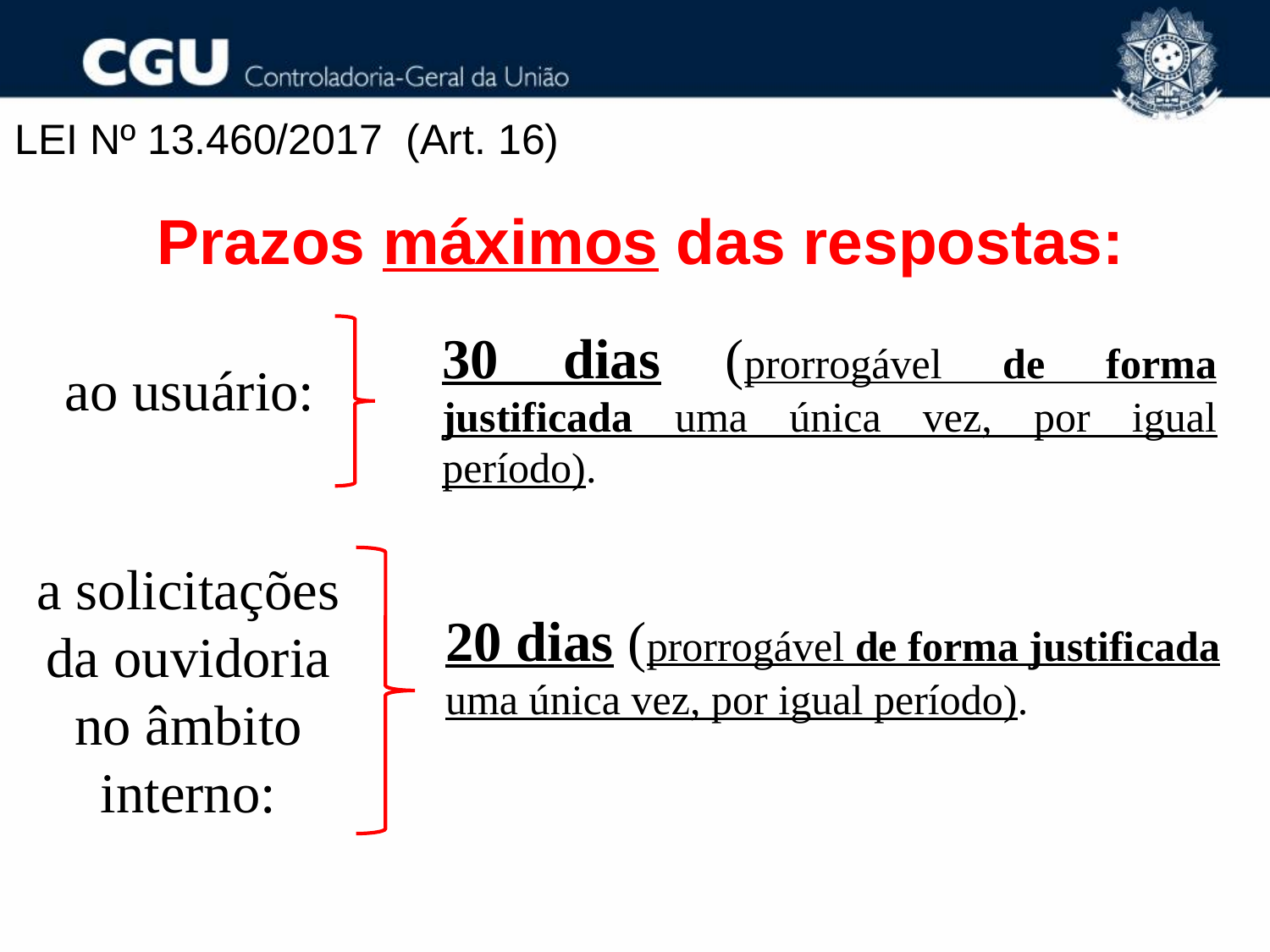

LEI Nº 13.460/2017  (Art. 16)

Prazos máximos das respostas:

30 dias (prorrogável de forma justificada uma única vez, por igual período).
ao usuário:
a solicitações da ouvidoria no âmbito interno:

20 dias (prorrogável de forma justificada uma única vez, por igual período).